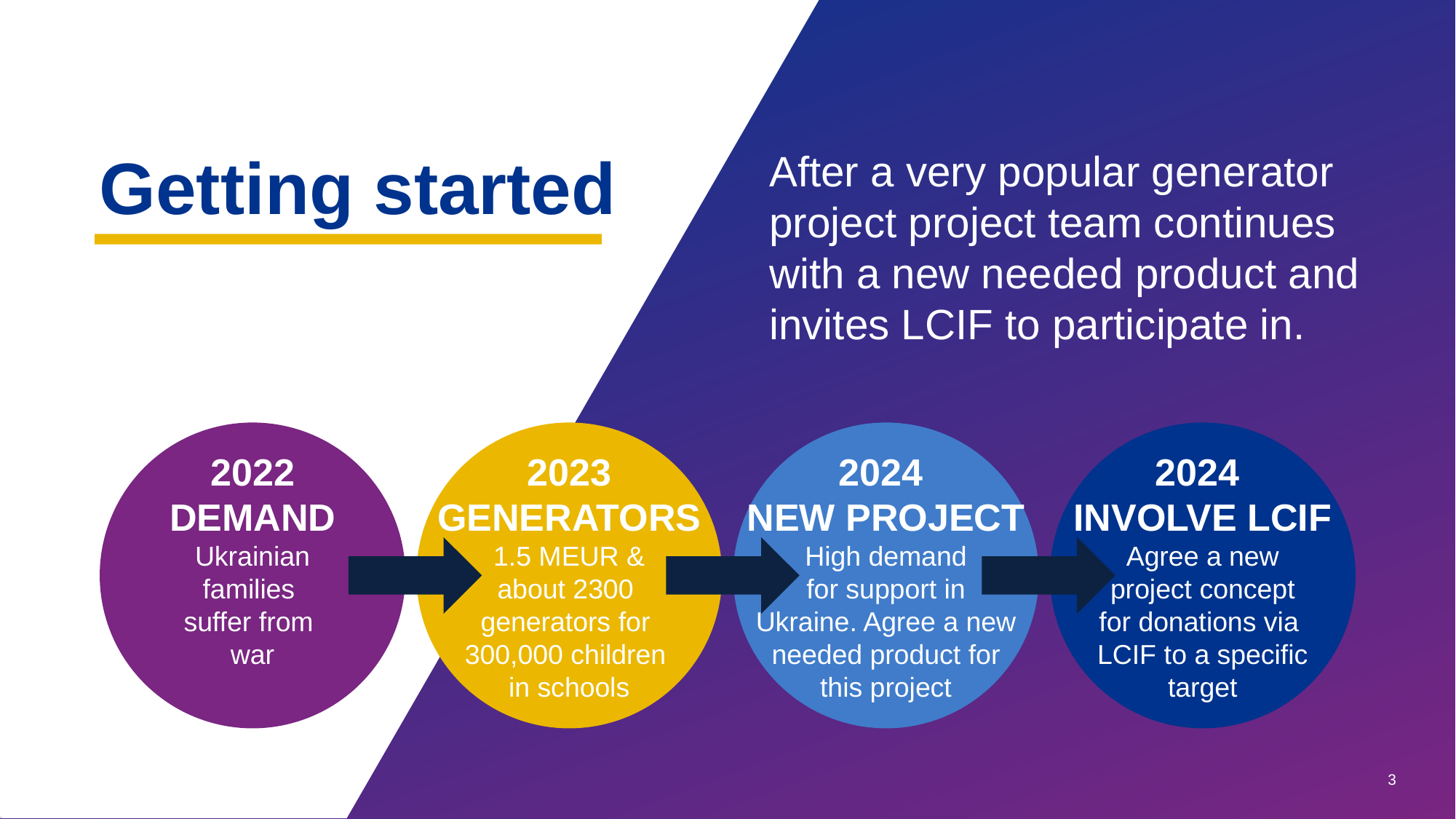

Getting started
After a very popular generator project project team continues with a new needed product and invites LCIF to participate in.
2022
DEMAND
Ukrainian families
suffer from
war

 2023
GENERATORS
1.5 MEUR &
about 2300
generators for
300,000 children
in schools
2024
NEW PROJECT
High demand
for support in
Ukraine. Agree a new
needed product for
this project
2024
INVOLVE LCIF
Agree a new
project concept
for donations via
LCIF to a specific
target

3